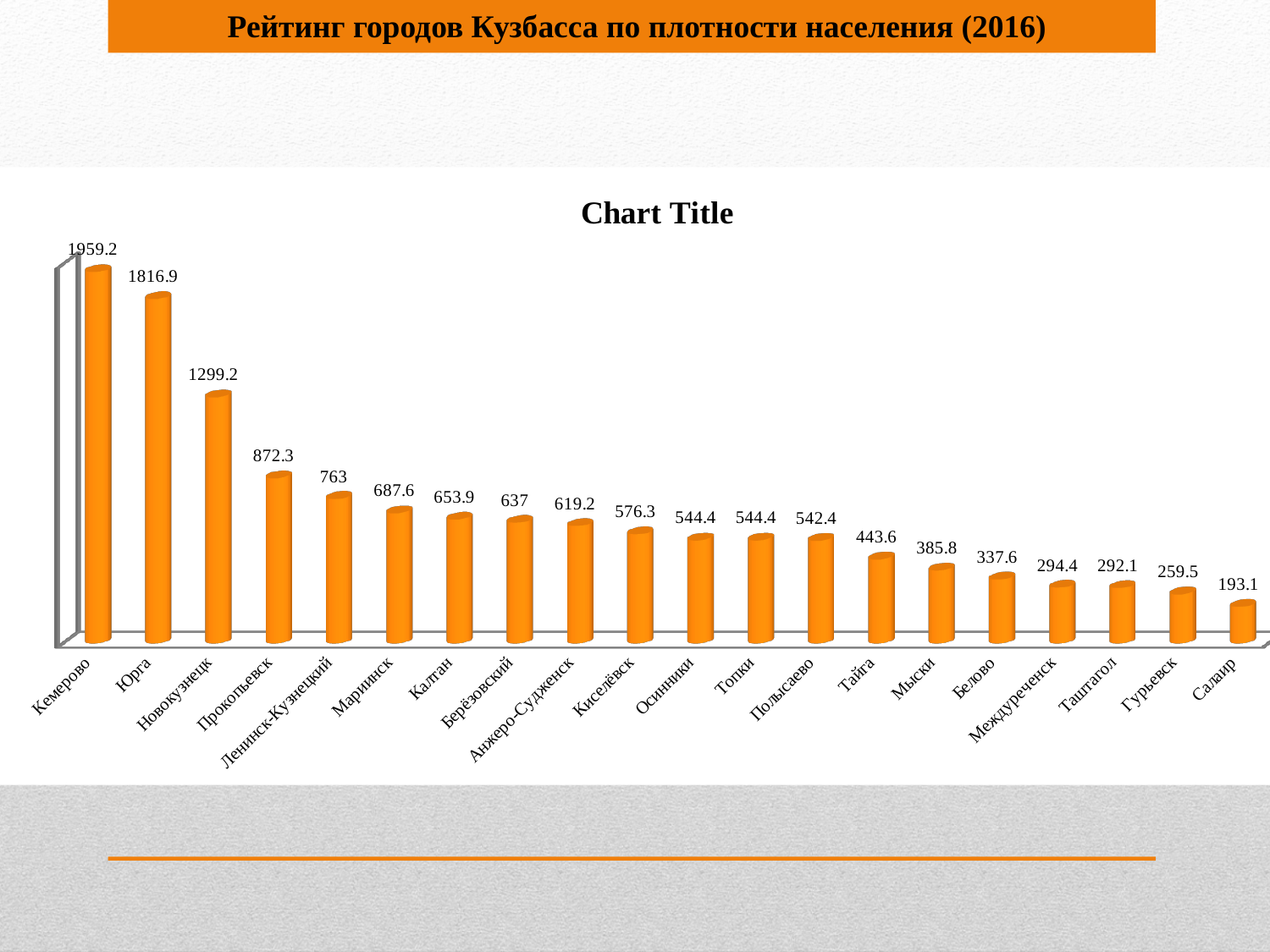

Рейтинг городов Кузбасса по плотности населения (2016)

[unsupported chart]